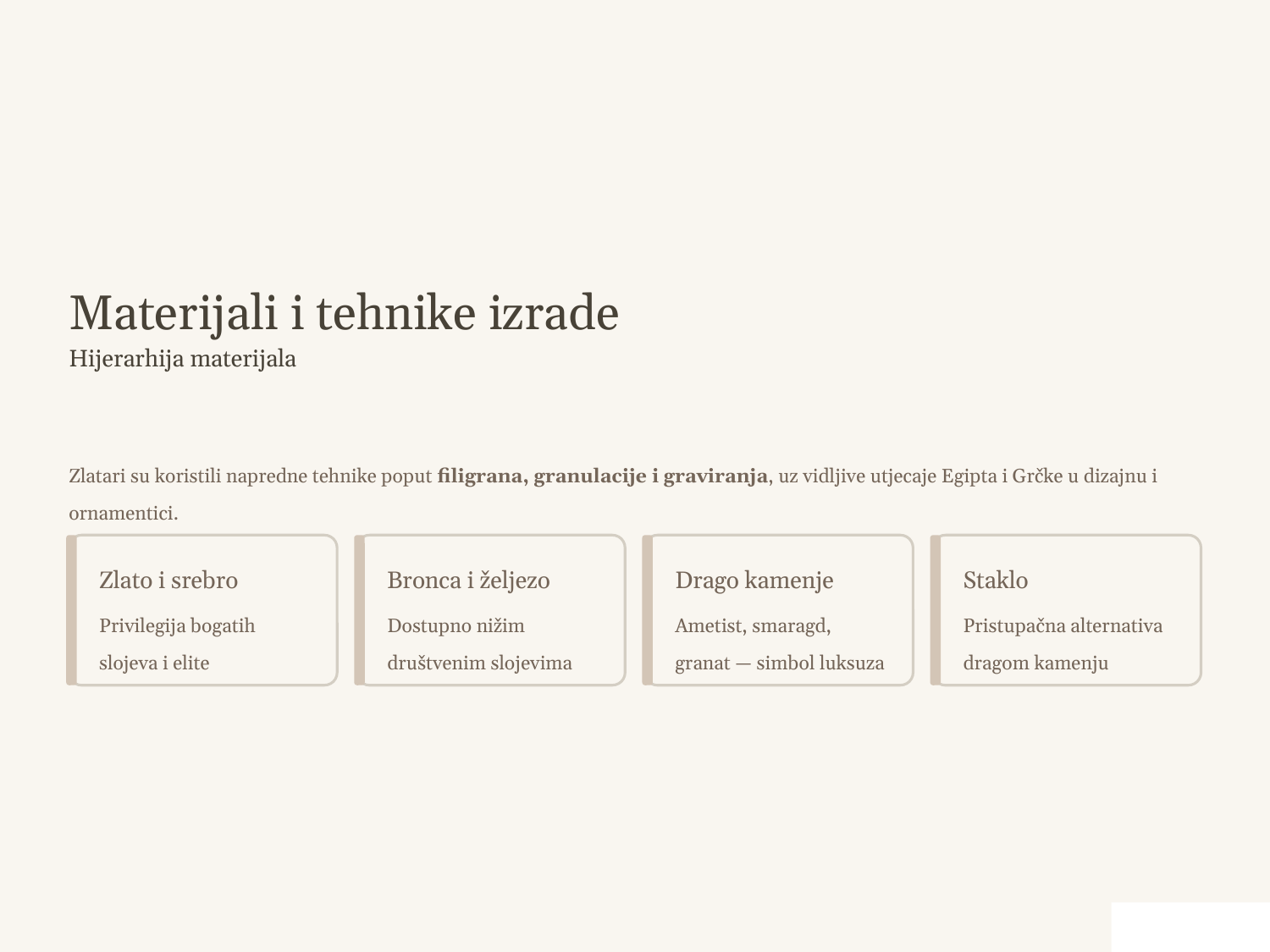

Materijali i tehnike izrade
Hijerarhija materijala

Zlatari su koristili napredne tehnike poput filigrana, granulacije i graviranja, uz vidljive utjecaje Egipta i Grčke u dizajnu i ornamentici.

Zlato i srebro
Bronca i željezo
Drago kamenje
Staklo
Privilegija bogatih slojeva i elite
Dostupno nižim društvenim slojevima
Ametist, smaragd, granat — simbol luksuza
Pristupačna alternativa dragom kamenju